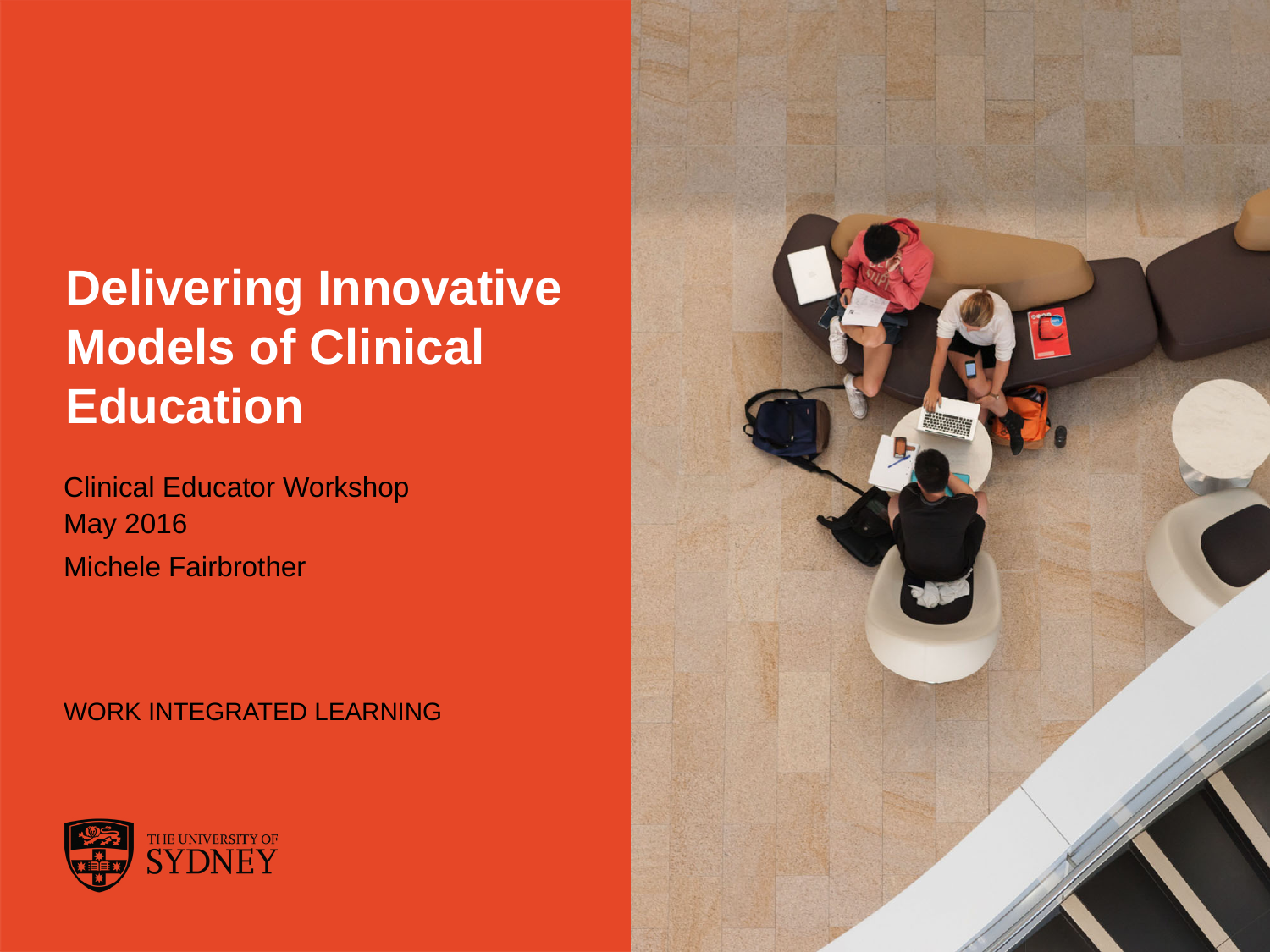

# Delivering Innovative Models of Clinical Education
Clinical Educator Workshop
May 2016
Michele Fairbrother
WORK INTEGRATED LEARNING